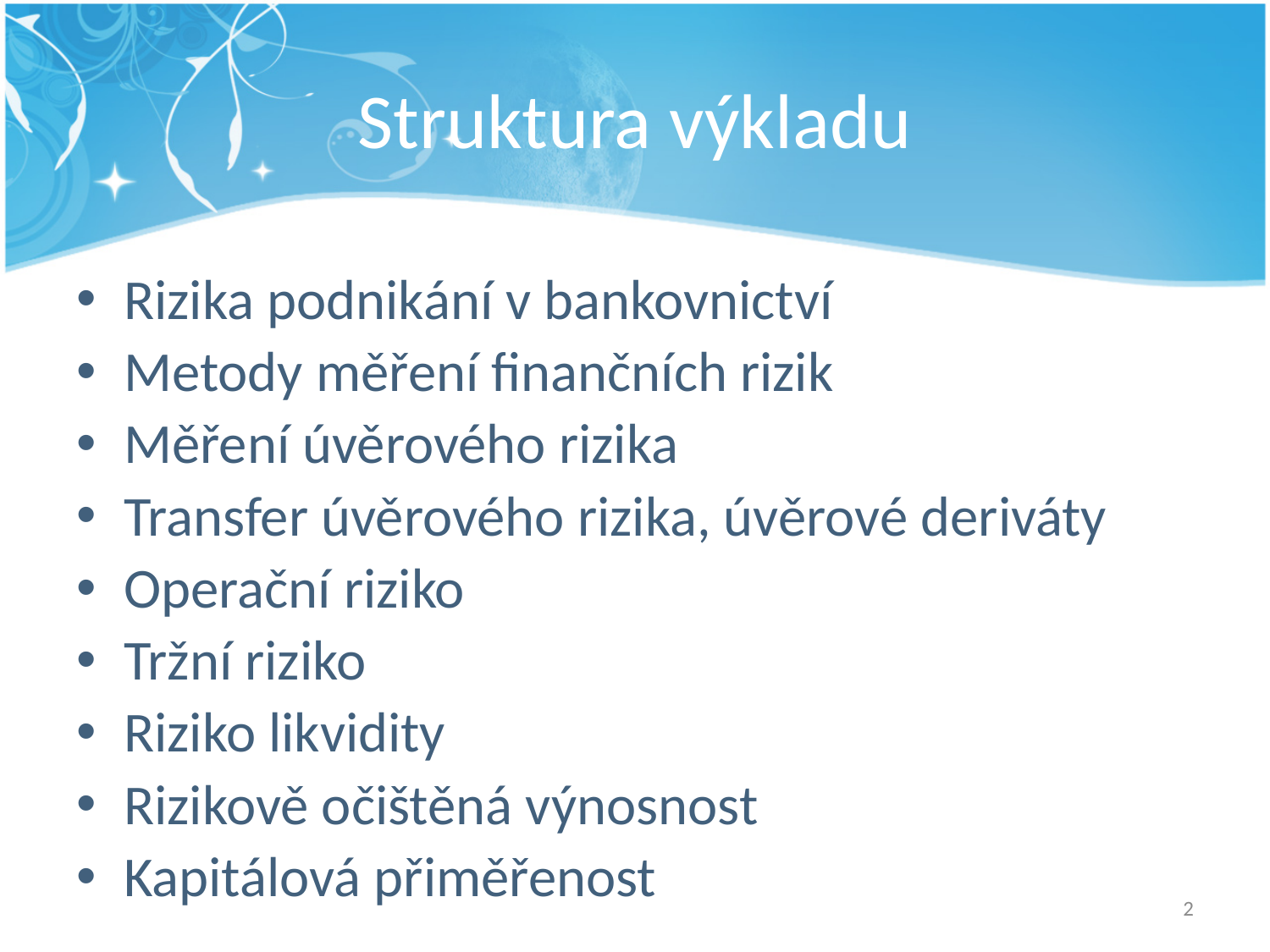

# Struktura výkladu
Rizika podnikání v bankovnictví
Metody měření finančních rizik
Měření úvěrového rizika
Transfer úvěrového rizika, úvěrové deriváty
Operační riziko
Tržní riziko
Riziko likvidity
Rizikově očištěná výnosnost
Kapitálová přiměřenost
2